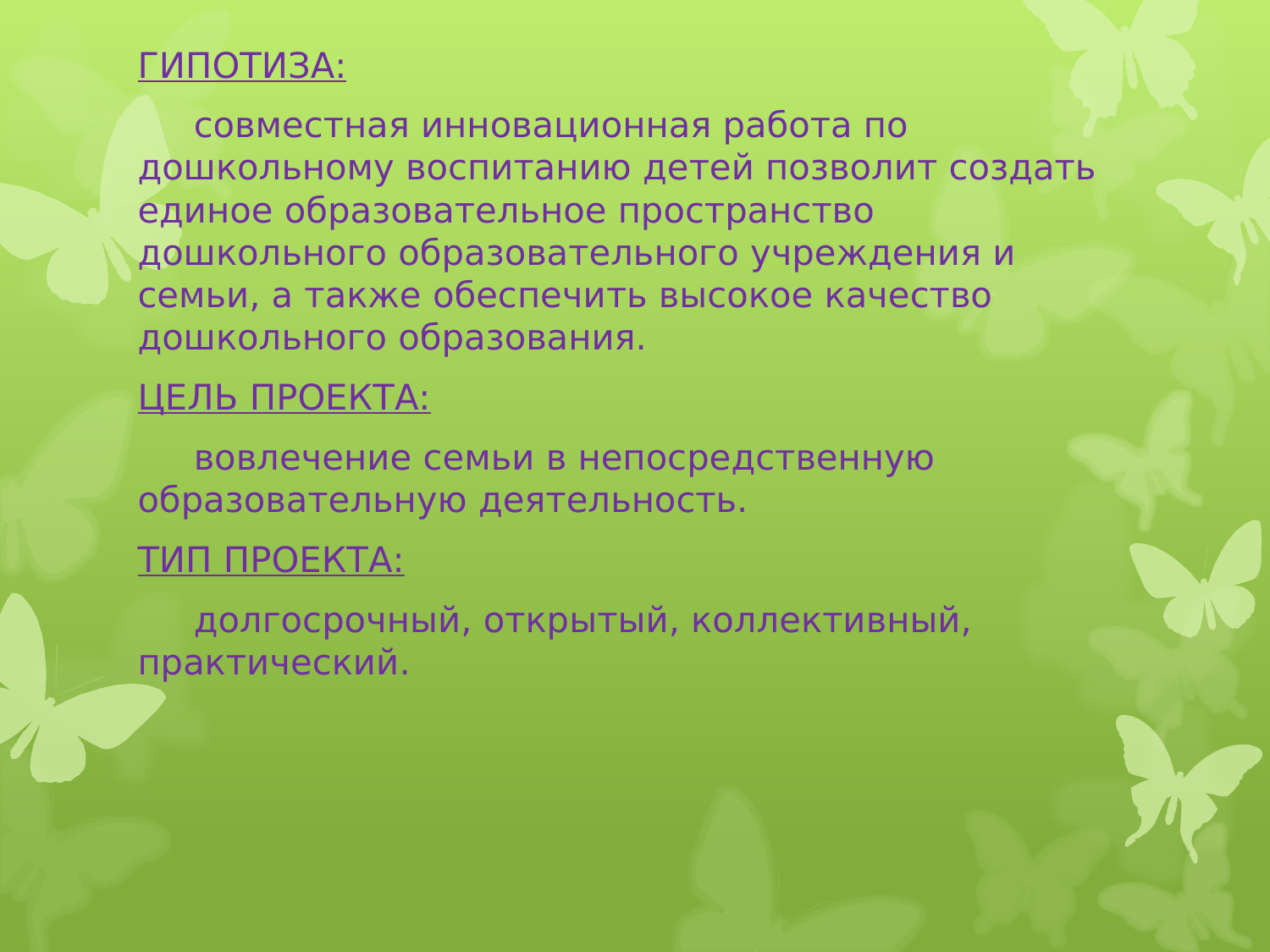

ГИПОТИЗА:
     совместная инновационная работа по дошкольному воспитанию детей позволит создать единое образовательное пространство дошкольного образовательного учреждения и семьи, а также обеспечить высокое качество дошкольного образования.
ЦЕЛЬ ПРОЕКТА:
     вовлечение семьи в непосредственную образовательную деятельность.
ТИП ПРОЕКТА:
     долгосрочный, открытый, коллективный, практический.